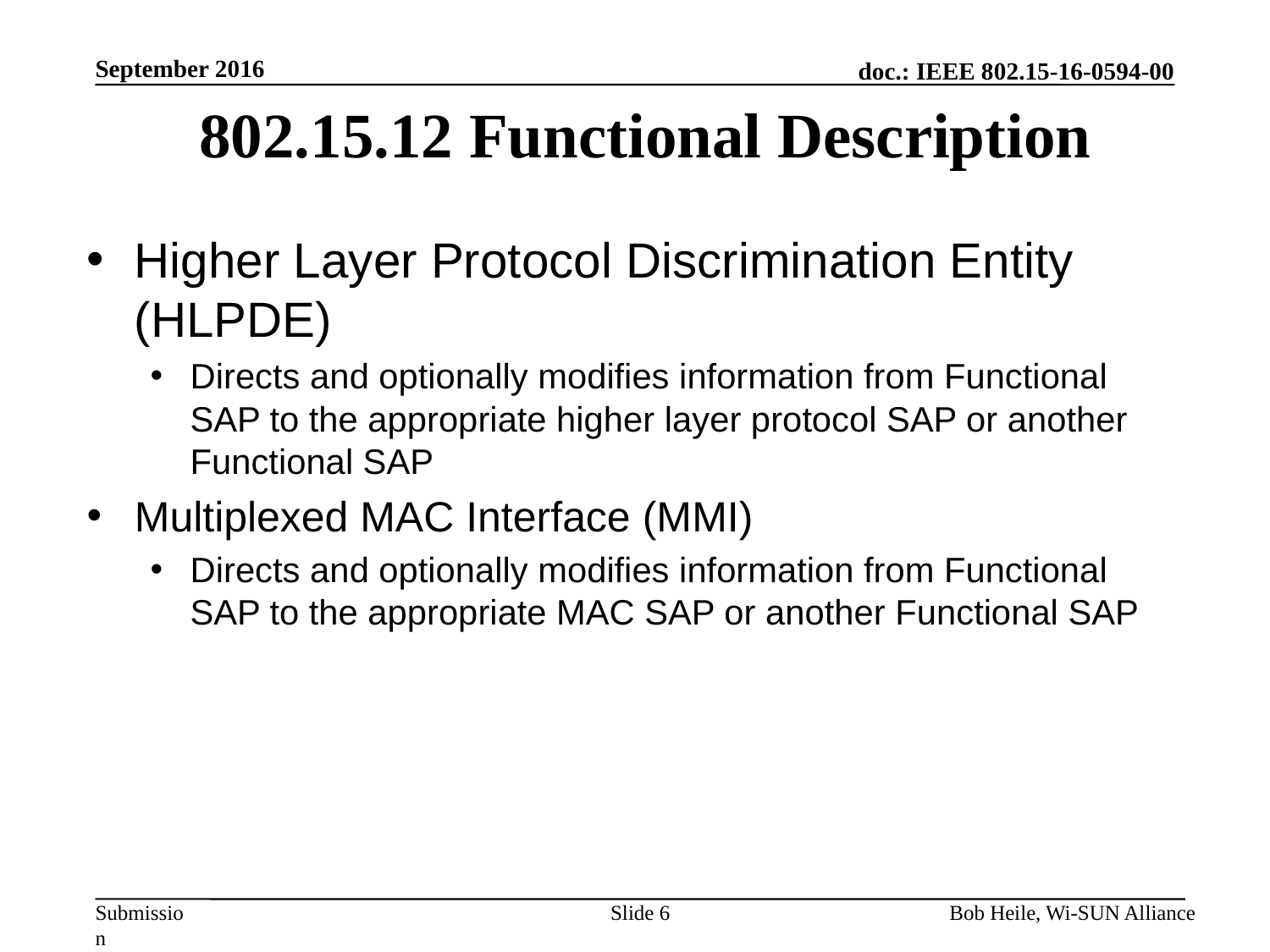

September 2016
# 802.15.12 Functional Description
Higher Layer Protocol Discrimination Entity    (HLPDE)
Directs and optionally modifies information from Functional SAP to the appropriate higher layer protocol SAP or another Functional SAP
Multiplexed MAC Interface (MMI)
Directs and optionally modifies information from Functional SAP to the appropriate MAC SAP or another Functional SAP
Slide 6
Bob Heile, Wi-SUN Alliance